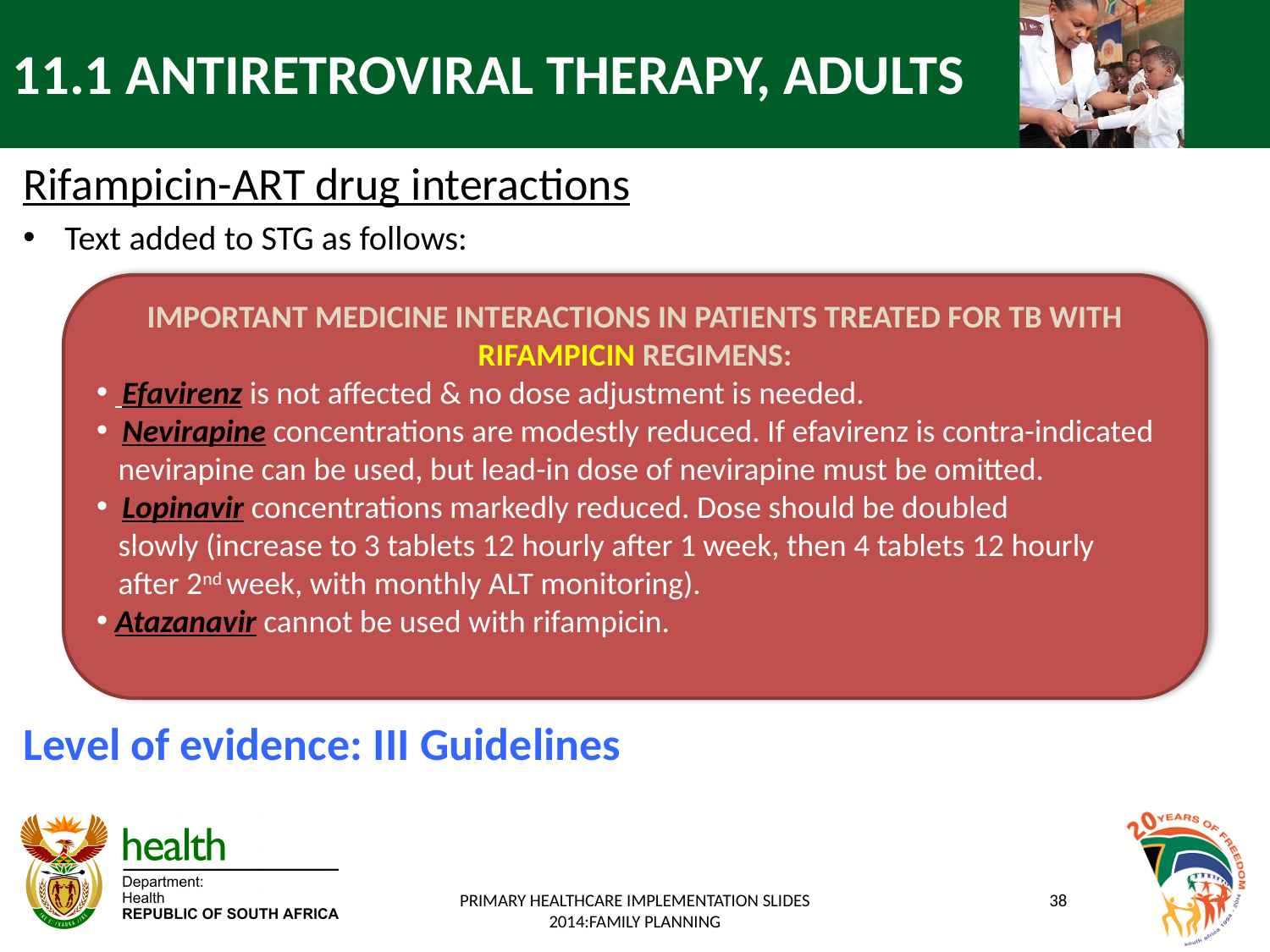

# 11.1 ANTIRETROVIRAL THERAPY, ADULTS
Rifampicin-ART drug interactions
Text added to STG as follows:

Level of evidence: III Guidelines

important medicine interactions In patients treated for TB with rifampicin regimens:
  Efavirenz is not affected & no dose adjustment is needed.
  Nevirapine concentrations are modestly reduced. If efavirenz is contra-indicated
   nevirapine can be used, but lead-in dose of nevirapine must be omitted.
  Lopinavir concentrations markedly reduced. Dose should be doubled
   slowly (increase to 3 tablets 12 hourly after 1 week, then 4 tablets 12 hourly
   after 2nd week, with monthly ALT monitoring).
 Atazanavir cannot be used with rifampicin.

PRIMARY HEALTHCARE IMPLEMENTATION SLIDES 2014:FAMILY PLANNING
38